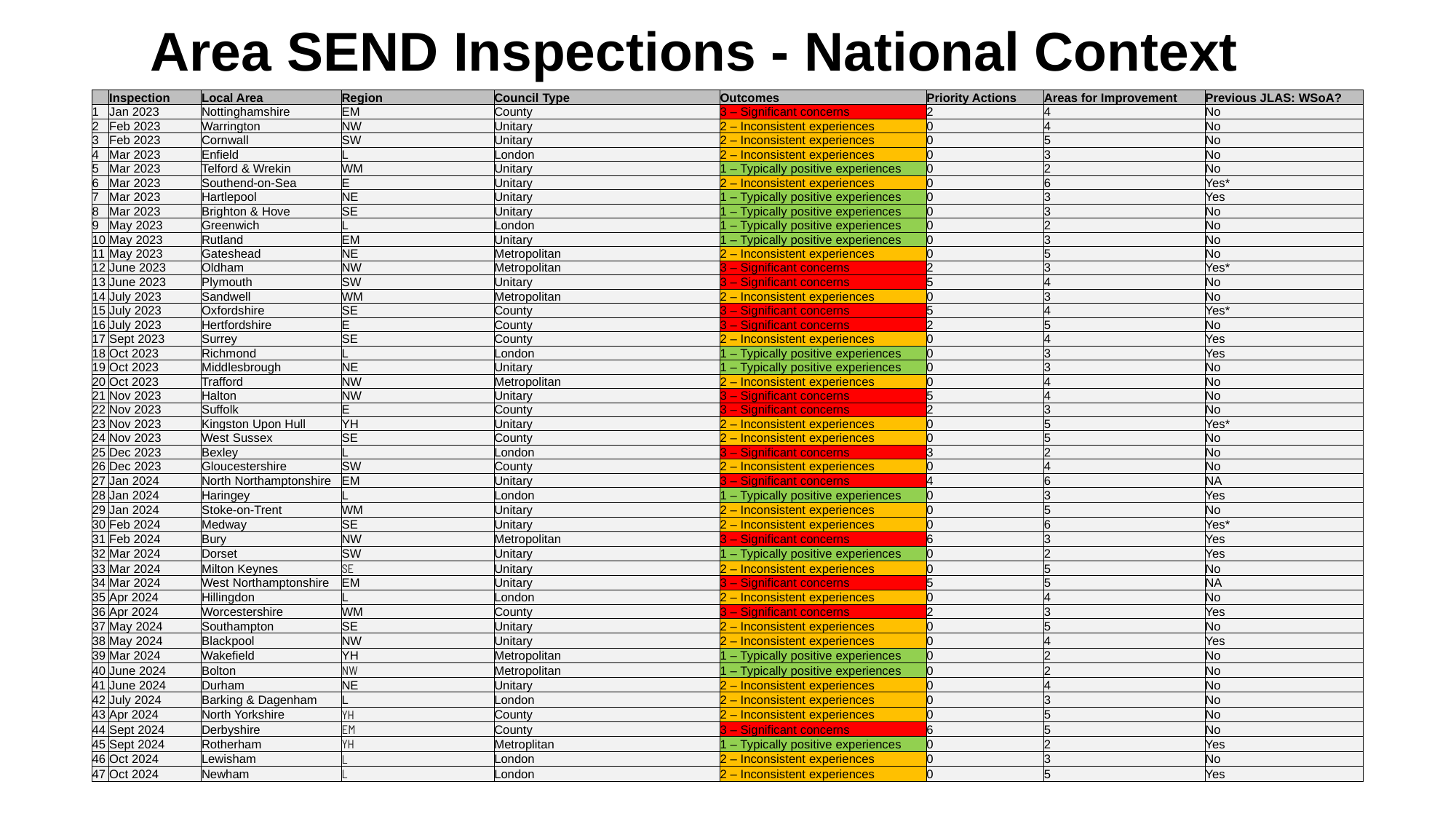

# Area SEND Inspections - National Context
|  |  |  |  |  |  |  |  |  |
| --- | --- | --- | --- | --- | --- | --- | --- | --- |
| ​ | Inspection​ | Local Area​ | Region | Council Type​ | Outcomes​ | Priority Actions​ | Areas for Improvement ​ | Previous JLAS: WSoA?​ |
| 1​ | Jan 2023​ | Nottinghamshire​ | EM​ | County | 3 – Significant concerns​ | 2​ | 4​ | No​ |
| 2​ | Feb 2023​ | Warrington​ | NW​ | Unitary | 2 – Inconsistent experiences ​ | 0​ | 4​ | No​ |
| 3​ | Feb 2023​ | Cornwall​ | SW​ | Unitary | 2 – Inconsistent experiences ​ | 0​ | 5​ | No​ |
| 4​ | Mar 2023​ | Enfield​ | L | London | 2 – Inconsistent experiences ​ | 0​ | 3​ | No​ |
| 5​ | Mar 2023​ | Telford & Wrekin​ | WM​ | Unitary | 1 – Typically positive experiences​ | 0​ | 2​ | No​ |
| 6​ | Mar 2023​ | Southend-on-Sea​ | E​ | Unitary | 2 – Inconsistent experiences ​ | 0​ | 6​ | Yes\*​ |
| 7​ | Mar 2023​ | Hartlepool​ | NE​ | Unitary | 1 – Typically positive experiences​ | 0​ | 3​ | Yes​ |
| 8​ | Mar 2023​ | Brighton & Hove​ | SE​ | Unitary | 1 – Typically positive experiences​ | 0​ | 3​ | No​ |
| 9​ | May 2023​ | Greenwich​ | L | London | 1 – Typically positive experiences​ | 0​ | 2​ | No​ |
| 10​ | May 2023​ | Rutland​ | EM​ | Unitary | 1 – Typically positive experiences​ | 0​ | 3​ | No​ |
| 11​ | May 2023 ​ | Gateshead​ | NE | Metropolitan | 2 – Inconsistent experiences ​ | 0​ | 5​ | No​ |
| 12​ | June 2023​ | Oldham​ | NW​ | Metropolitan | 3 – Significant concerns​ | 2​ | 3​ | Yes\*​ |
| 13​ | June 2023​ | Plymouth​ | SW​ | Unitary | 3 – Significant concerns​ | 5​ | 4​ | No​ |
| 14​ | July 2023​ | Sandwell​ | WM​ | Metropolitan | 2 – Inconsistent experiences ​ | 0​ | 3​ | No​ |
| 15​ | July 2023​ | Oxfordshire​ | SE​ | County | 3 – Significant concerns​ | 5​ | 4​ | Yes\*​ |
| 16​ | July 2023​ | Hertfordshire​ | E​ | County | 3 – Significant concerns​ | 2​ | 5​ | No​ |
| 17​ | Sept 2023​ | Surrey​ | SE​ | County | 2 – Inconsistent experiences ​ | 0​ | 4​ | Yes​ |
| 18​ | Oct 2023​ | Richmond​ | L | London | 1 – Typically positive experiences​ | 0​ | 3​ | Yes​ |
| 19​ | Oct 2023​ | Middlesbrough ​ | NE | Unitary​ | 1 – Typically positive experiences​ | 0​ | 3​ | No​ |
| 20​ | Oct 2023​ | Trafford​ | NW​ | Metropolitan | 2 – Inconsistent experiences ​ | 0​ | 4​ | No​ |
| 21​ | Nov 2023​ | Halton​ | NW​ | Unitary | 3 – Significant concerns​ | 5​ | 4​ | No​ |
| 22​ | Nov 2023​ | Suffolk​ | E​ | County | 3 – Significant concerns​ | 2​ | 3​ | No​ |
| 23​ | Nov 2023​ | Kingston Upon Hull​ | YH​ | Unitary | 2 – Inconsistent experiences ​ | 0​ | 5​ | Yes\*​ |
| 24​ | Nov 2023​ | West Sussex​ | SE​ | County | 2 – Inconsistent experiences ​ | 0​ | 5​ | No​ |
| 25​ | Dec 2023​ | Bexley​ | L | London | 3 – Significant concerns​ | 3​ | 2​ | No​ |
| 26​ | Dec 2023​ | Gloucestershire​ | SW | County | 2 – Inconsistent experiences ​ | 0​ | 4​ | No​ |
| 27​ | Jan 2024​ | North Northamptonshire ​ | EM | Unitary | 3 – Significant concerns​ | 4​ | 6​ | NA​ |
| 28​ | Jan 2024​ | Haringey​ | L | London | 1 – Typically positive experiences​ | 0​ | 3​ | Yes​ |
| 29​ | Jan 2024​ | Stoke-on-Trent​ | WM​ | Unitary | 2 – Inconsistent experiences ​ | 0​ | 5​ | No​ |
| 30​ | Feb 2024​ | Medway​ | SE​ | Unitary | 2 – Inconsistent experiences ​ | 0​ | 6​ | Yes\*​ |
| 31​ | Feb 2024​ | Bury​ | NW​ | Metropolitan | 3 – Significant concerns​ | 6​ | 3​ | Yes​ |
| 32​ | Mar 2024​ | Dorset​ | SW | Unitary | 1 – Typically positive experiences​ | 0​ | 2​ | Yes​ |
| 33​ | Mar 2024​ | Milton Keynes​ | SE​ | Unitary | 2 – Inconsistent experiences ​ | 0​ | 5​ | No​ |
| 34​ | Mar 2024​ | West Northamptonshire ​ | EM | Unitary | 3 – Significant concerns​ | 5​ | 5​ | NA​ |
| 35​ | Apr 2024​ | Hillingdon​ | L | London | 2 – Inconsistent experiences ​ | 0​ | 4​ | No​ |
| 36​ | Apr 2024​ | Worcestershire​ | WM​ | County | 3 – Significant concerns​ | 2​ | 3​ | Yes​ |
| 37​ | May 2024​ | Southampton ​ | SE | Unitary | 2 – Inconsistent experiences ​ | 0​ | 5​ | No​ |
| 38​ | May 2024​ | Blackpool​ | NW​ | Unitary | 2 – Inconsistent experiences ​ | 0​ | 4​ | Yes​ |
| 39​ | Mar 2024​ | Wakefield​ | YH​ | Metropolitan | 1 – Typically positive experiences​ | 0​ | 2​ | No​ |
| 40​ | June 2024​ | Bolton​ | NW​ | Metropolitan | 1 – Typically positive experiences​ | 0​ | 2​ | No​ |
| 41​ | June 2024​ | Durham​ | NE​ | Unitary | 2 – Inconsistent experiences ​ | 0​ | 4​ | No​ |
| 42 | July 2024​ | Barking & Dagenham | L | London | 2 – Inconsistent experiences ​ | 0 | 3 | No |
| 43 | Apr 2024​ | North Yorkshire | YH​ | County | 2 – Inconsistent experiences ​ | 0 | 5 | No |
| 44 | Sept 2024​ | Derbyshire | EM | County | 3 – Significant concerns​ | 6 | 5 | No |
| 45 | Sept 2024​ | Rotherham | YH | Metroplitan | 1 – Typically positive experiences​ | 0 | 2 | Yes |
| 46 | Oct 2024​ | Lewisham | L | London | 2 – Inconsistent experiences ​ | 0 | 3 | No |
| 47 | Oct 2024​ | Newham | L | London | 2 – Inconsistent experiences ​ | 0 | 5 | Yes |